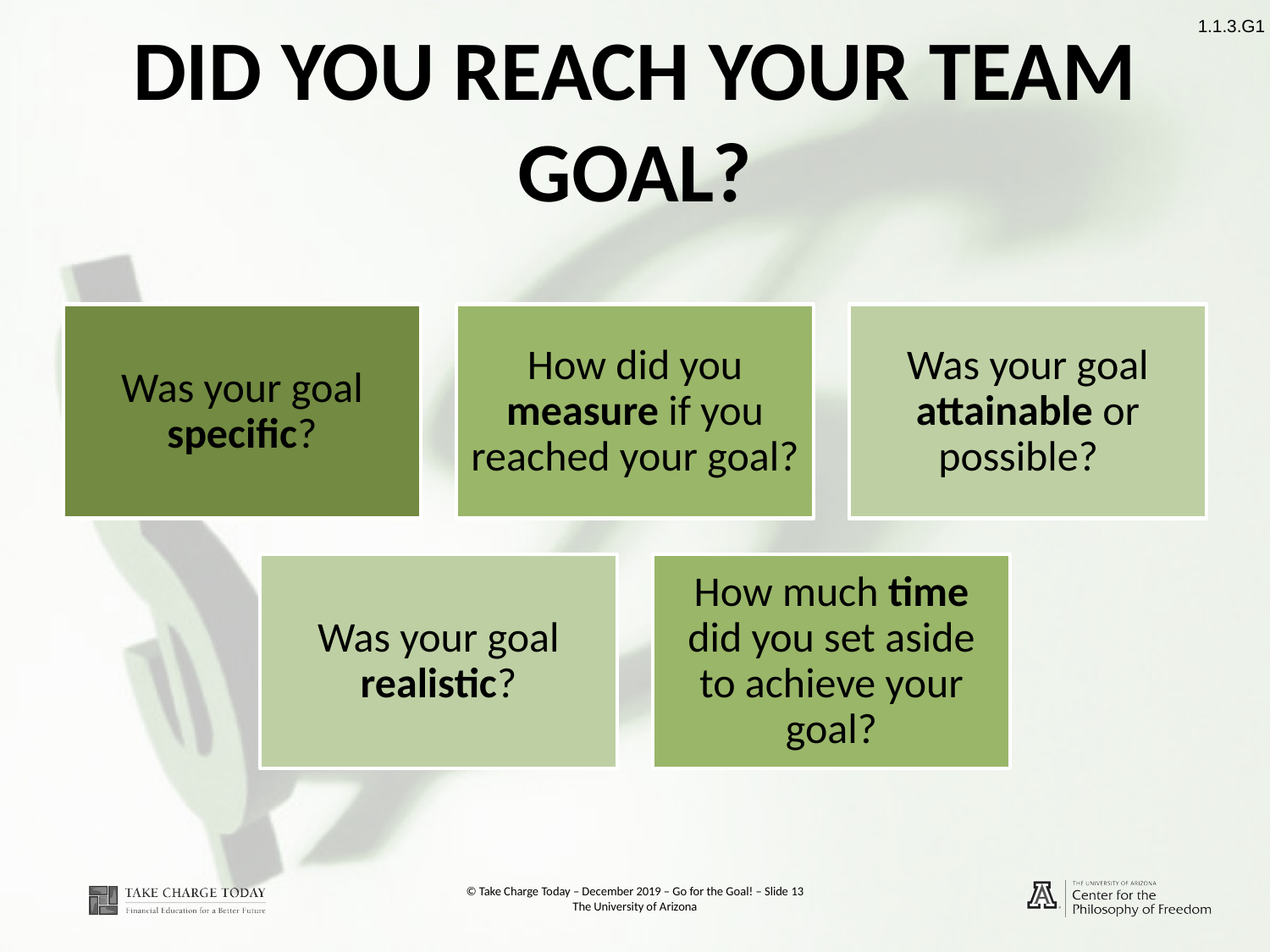

# Did You Reach Your Team Goal?
Was your goal specific?
How did you measure if you reached your goal?
Was your goal attainable or possible?
Was your goal realistic?
How much time did you set aside to achieve your goal?